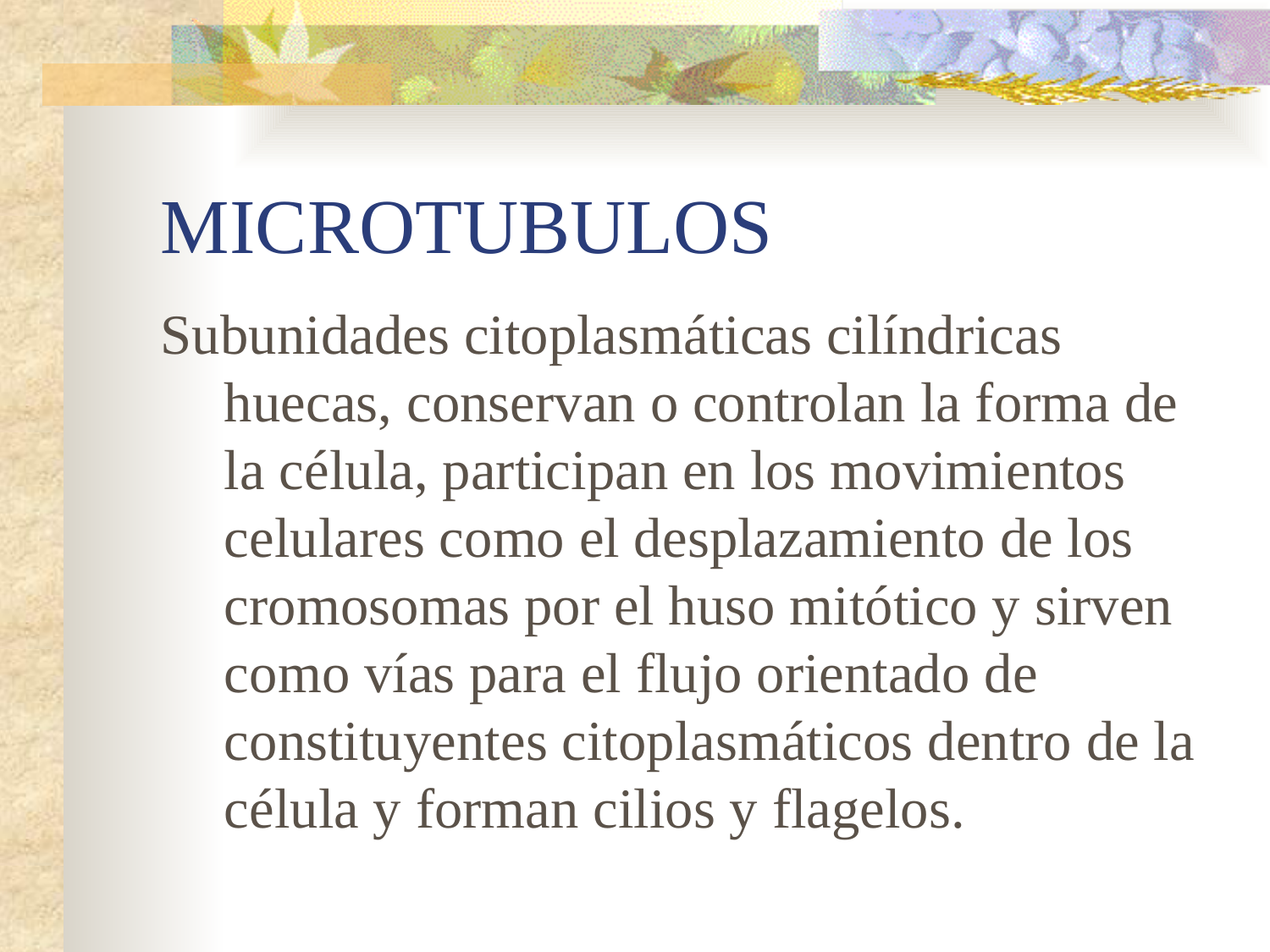

# MICROTUBULOS
Subunidades citoplasmáticas cilíndricas huecas, conservan o controlan la forma de la célula, participan en los movimientos celulares como el desplazamiento de los cromosomas por el huso mitótico y sirven como vías para el flujo orientado de constituyentes citoplasmáticos dentro de la célula y forman cilios y flagelos.